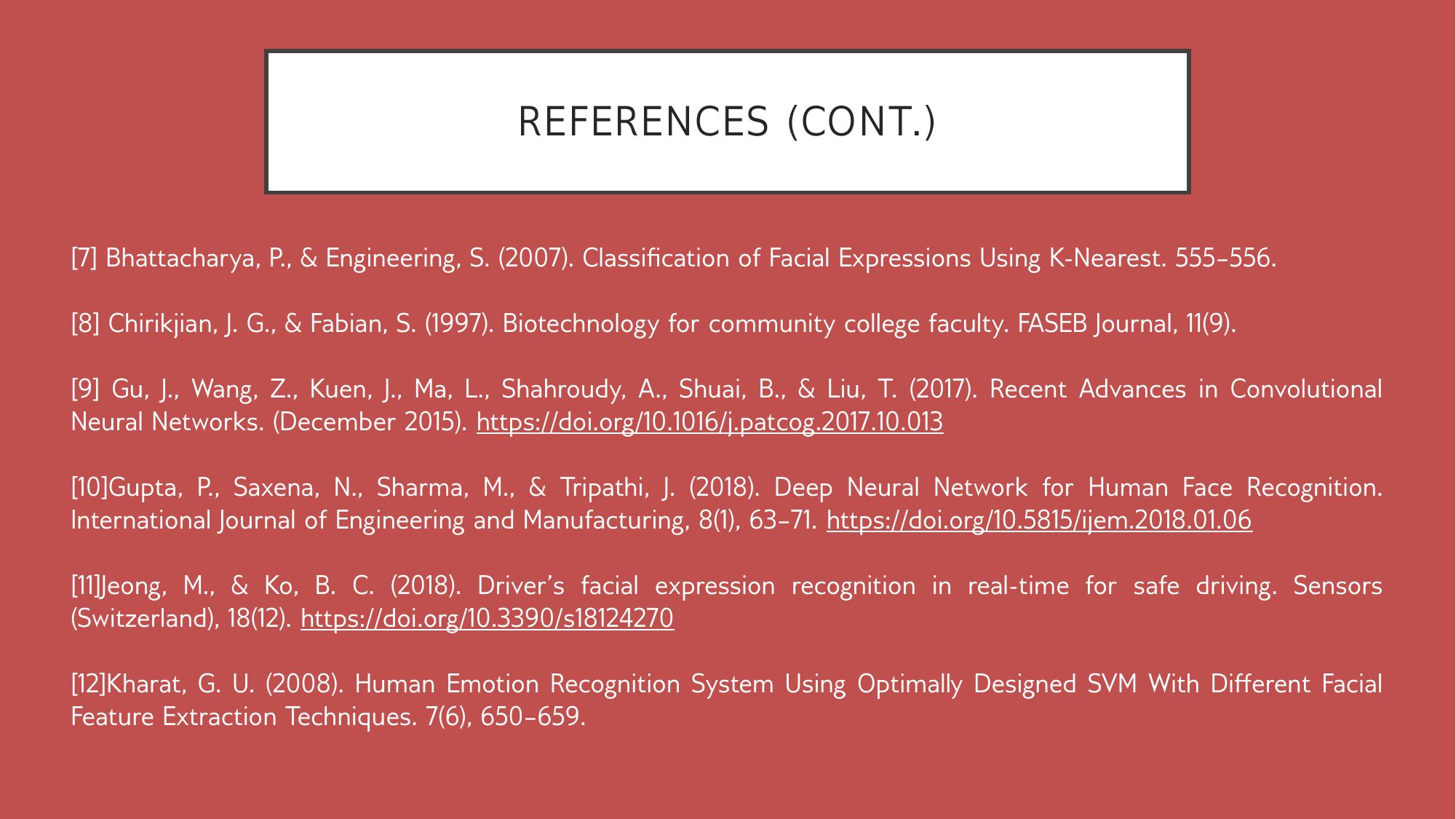

# References (cont.)
[7] Bhattacharya, P., & Engineering, S. (2007). Classification of Facial Expressions Using K-Nearest. 555–556.

[8] Chirikjian, J. G., & Fabian, S. (1997). Biotechnology for community college faculty. FASEB Journal, 11(9).

[9] Gu, J., Wang, Z., Kuen, J., Ma, L., Shahroudy, A., Shuai, B., & Liu, T. (2017). Recent Advances in Convolutional Neural Networks. (December 2015). https://doi.org/10.1016/j.patcog.2017.10.013

[10]Gupta, P., Saxena, N., Sharma, M., & Tripathi, J. (2018). Deep Neural Network for Human Face Recognition. International Journal of Engineering and Manufacturing, 8(1), 63–71. https://doi.org/10.5815/ijem.2018.01.06

[11]Jeong, M., & Ko, B. C. (2018). Driver’s facial expression recognition in real-time for safe driving. Sensors (Switzerland), 18(12). https://doi.org/10.3390/s18124270

[12]Kharat, G. U. (2008). Human Emotion Recognition System Using Optimally Designed SVM With Different Facial Feature Extraction Techniques. 7(6), 650–659.